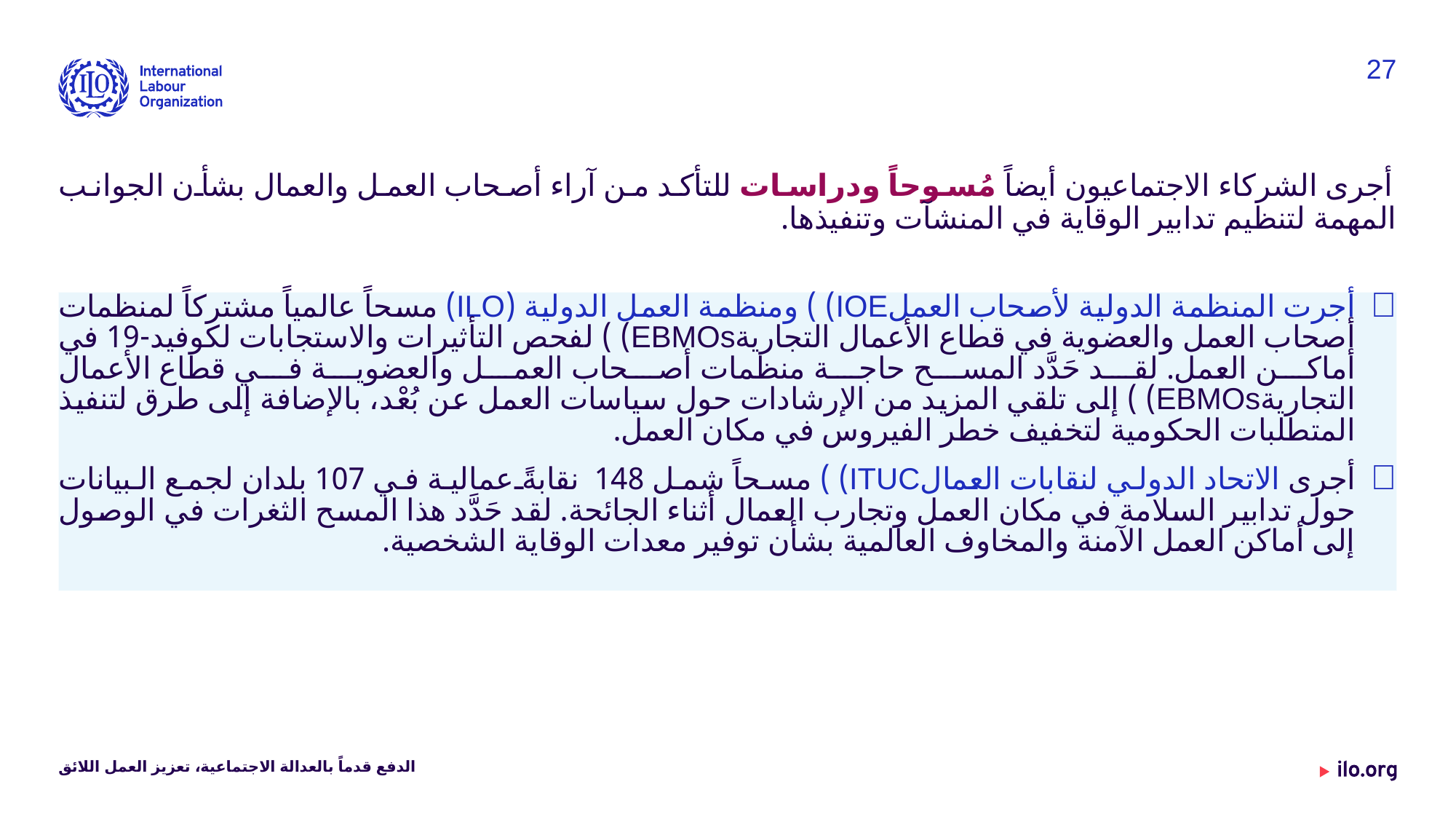

27
أجرى الشركاء الاجتماعيون أيضاً مُسوحاً ودراسات للتأكد من آراء أصحاب العمل والعمال بشأن الجوانب المهمة لتنظيم تدابير الوقاية في المنشآت وتنفيذها.
أجرت المنظمة الدولية لأصحاب العملIOE) ) ومنظمة العمل الدولية (ILO) مسحاً عالمياً مشتركاً لمنظمات أصحاب العمل والعضوية في قطاع الأعمال التجاريةEBMOs) ) لفحص التأثيرات والاستجابات لكوفيد-19 في أماكن العمل. لقد حَدَّد المسح حاجة منظمات أصحاب العمل والعضوية في قطاع الأعمال التجاريةEBMOs) ) إلى تلقي المزيد من الإرشادات حول سياسات العمل عن بُعْد، بالإضافة إلى طرق لتنفيذ المتطلبات الحكومية لتخفيف خطر الفيروس في مكان العمل.
أجرى الاتحاد الدولي لنقابات العمالITUC) ) مسحاً شمل 148 نقابةً عمالية في 107 بلدان لجمع البيانات حول تدابير السلامة في مكان العمل وتجارب العمال أثناء الجائحة. لقد حَدَّد هذا المسح الثغرات في الوصول إلى أماكن العمل الآمنة والمخاوف العالمية بشأن توفير معدات الوقاية الشخصية.

الدفع قدماً بالعدالة الاجتماعية، تعزيز العمل اللائق
Date: Monday / 01 / October / 2019